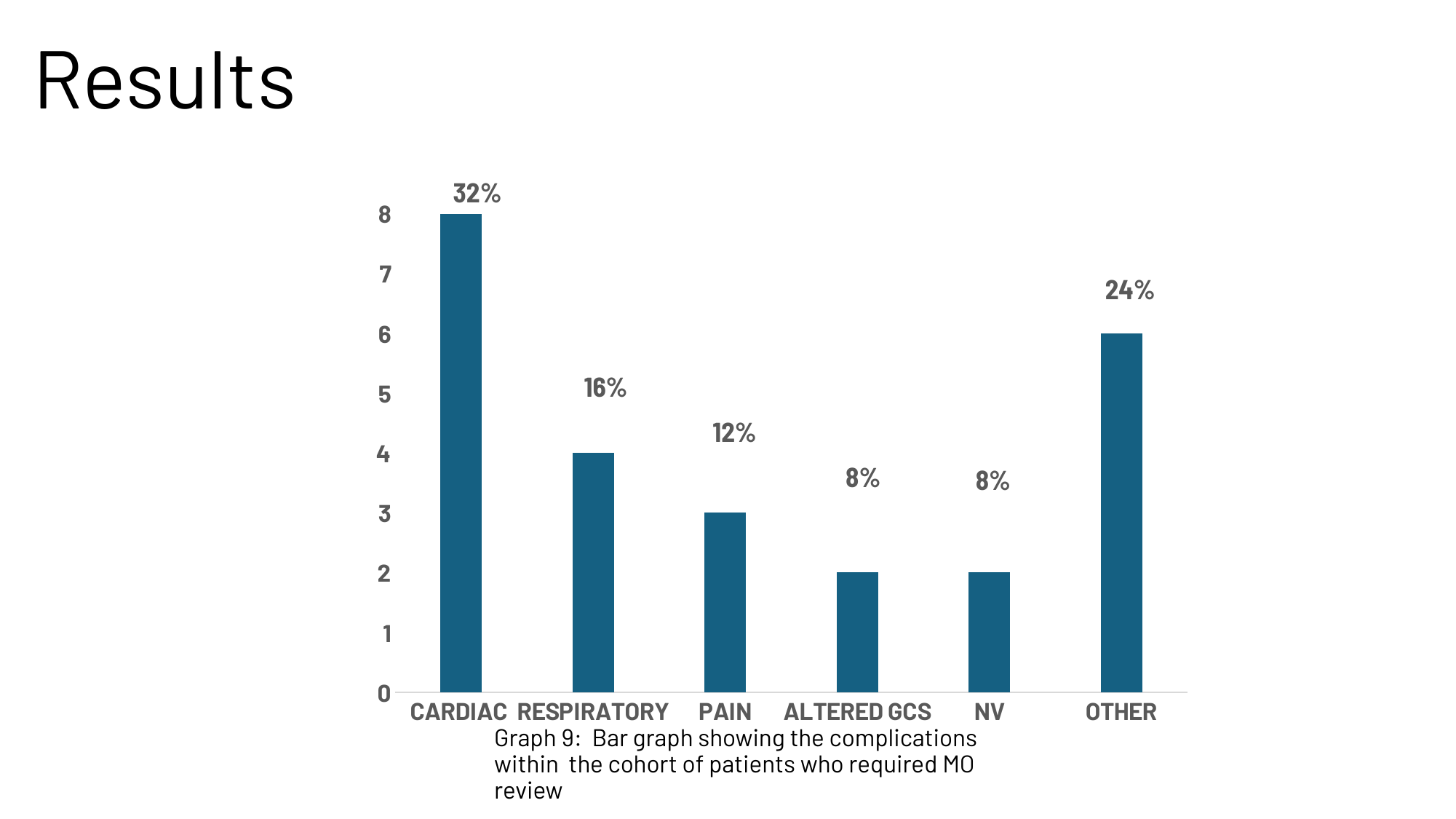

# Results
32%

### Chart

| Category |  |
|---|---|
| CARDIAC  | 8.0 |
| RESPIRATORY | 4.0 |
| PAIN | 3.0 |
| ALTERED GCS | 2.0 |
| NV | 2.0 |
| OTHER | 6.0 |
24%
16%
12%
8%
8%
Graph 9:  Bar graph showing the complications within  the cohort of patients who required MO review